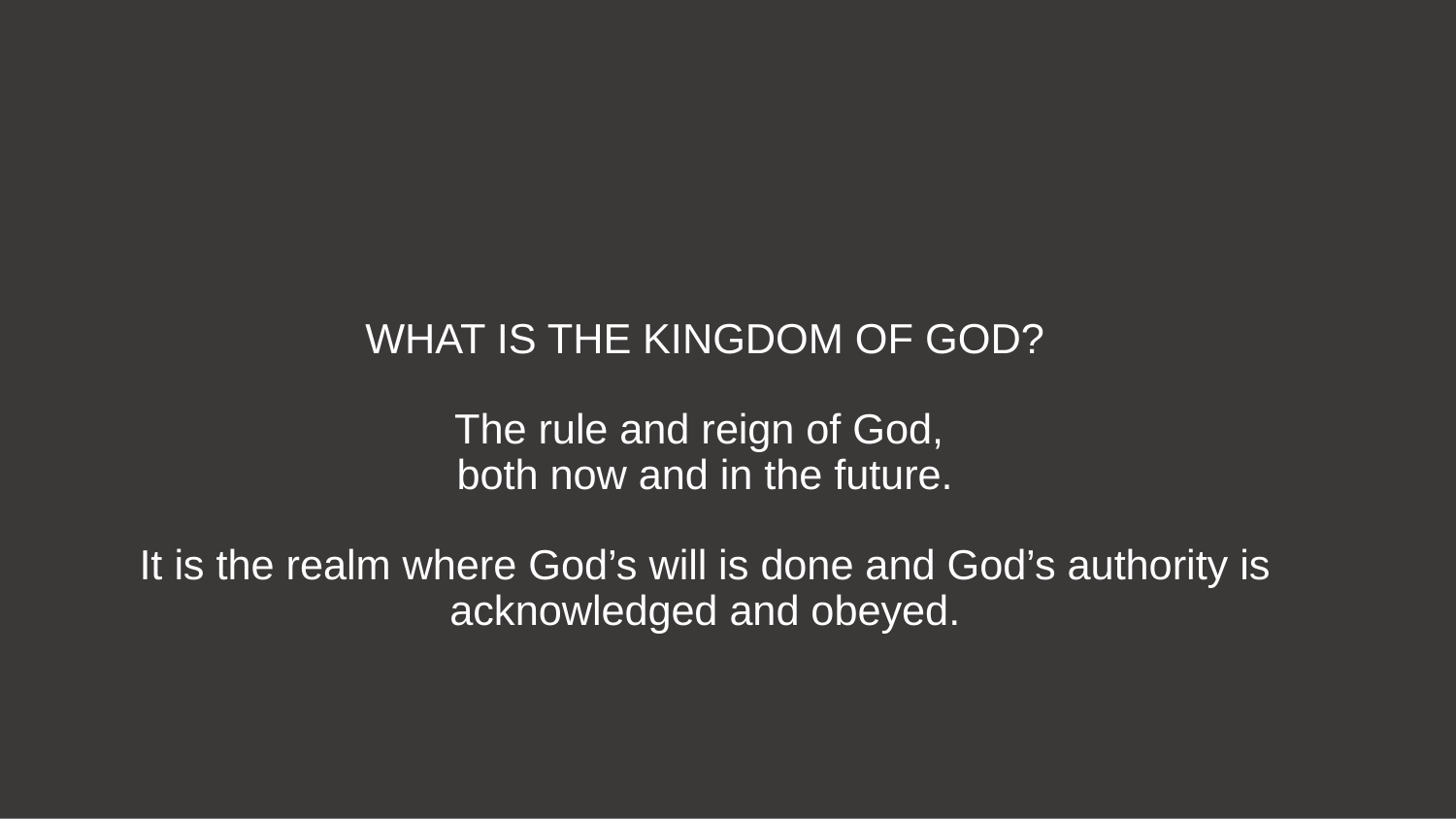

# WHAT IS THE KINGDOM OF GOD? The rule and reign of God, both now and in the future. It is the realm where God’s will is done and God’s authority is acknowledged and obeyed.